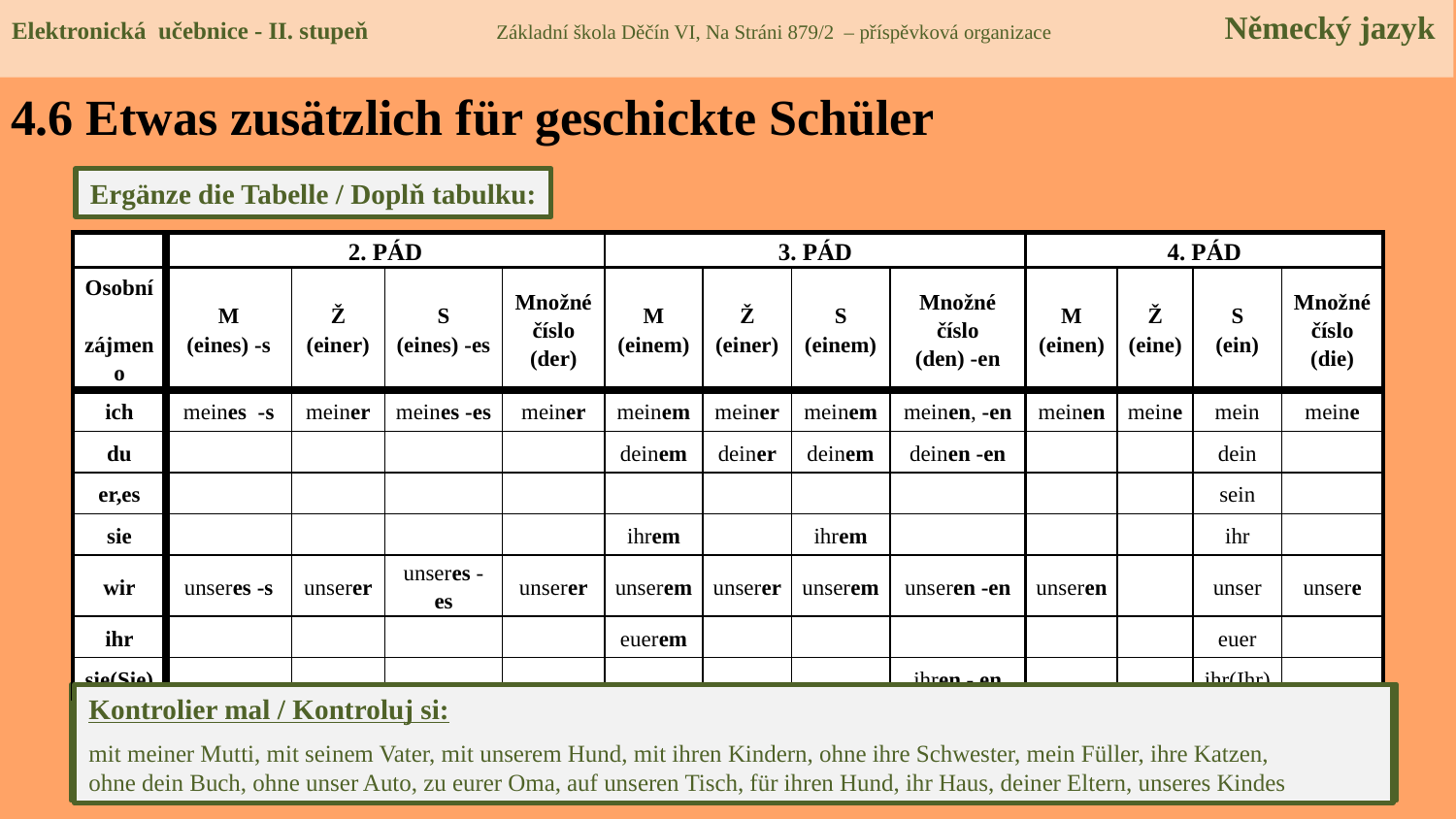

Elektronická  učebnice - II. stupeň                     Základní škola Děčín VI, Na Stráni 879/2  – příspěvková organizace                                  Německý jazyk

# 4.6 Etwas zusätzlich für geschickte Schüler
Ergänze die Tabelle / Doplň tabulku:
|  | 2. PÁD |  |  |  | 3. PÁD |  |  |  | 4. PÁD |  |  |  |
| --- | --- | --- | --- | --- | --- | --- | --- | --- | --- | --- | --- | --- |
| Osobní zájmeno | M (eines) -s | Ž (einer) | S (eines) -es | Množné číslo (der) | M (einem) | Ž (einer) | S (einem) | Množné číslo (den) -en | M (einen) | Ž (eine) | S (ein) | Množné číslo (die) |
| ich | meines -s | meiner | meines -es | meiner | meinem | meiner | meinem | meinen, -en | meinen | meine | mein | meine |
| du |  |  |  |  | deinem | deiner | deinem | deinen -en |  |  | dein |  |
| er,es |  |  |  |  |  |  |  |  |  |  | sein |  |
| sie |  |  |  |  | ihrem |  | ihrem |  |  |  | ihr |  |
| wir | unseres -s | unserer | unseres -es | unserer | unserem | unserer | unserem | unseren -en | unseren |  | unser | unsere |
| ihr |  |  |  |  | euerem |  |  |  |  |  | euer |  |
| sie(Sie) |  |  |  |  |  |  |  | ihren - en |  |  | ihr(Ihr) |  |

Übersetz mal / Přelož:
s mou matkou, s jeho otcem, s naším psem, s jejich dětmi, bez její sestry, moje pero, jejich kočky, bez tvojí knihy,
bez našeho auta, k jejich babičce,  na náš stůl, pro jejího psa, jejich dům, tvých rodičů, našeho dítěte
Kontrolier mal / Kontroluj si:
mit meiner Mutti, mit seinem Vater, mit unserem Hund, mit ihren Kindern, ohne ihre Schwester, mein Füller, ihre Katzen,
ohne dein Buch, ohne unser Auto, zu eurer Oma, auf unseren Tisch, für ihren Hund, ihr Haus, deiner Eltern, unseres Kindes